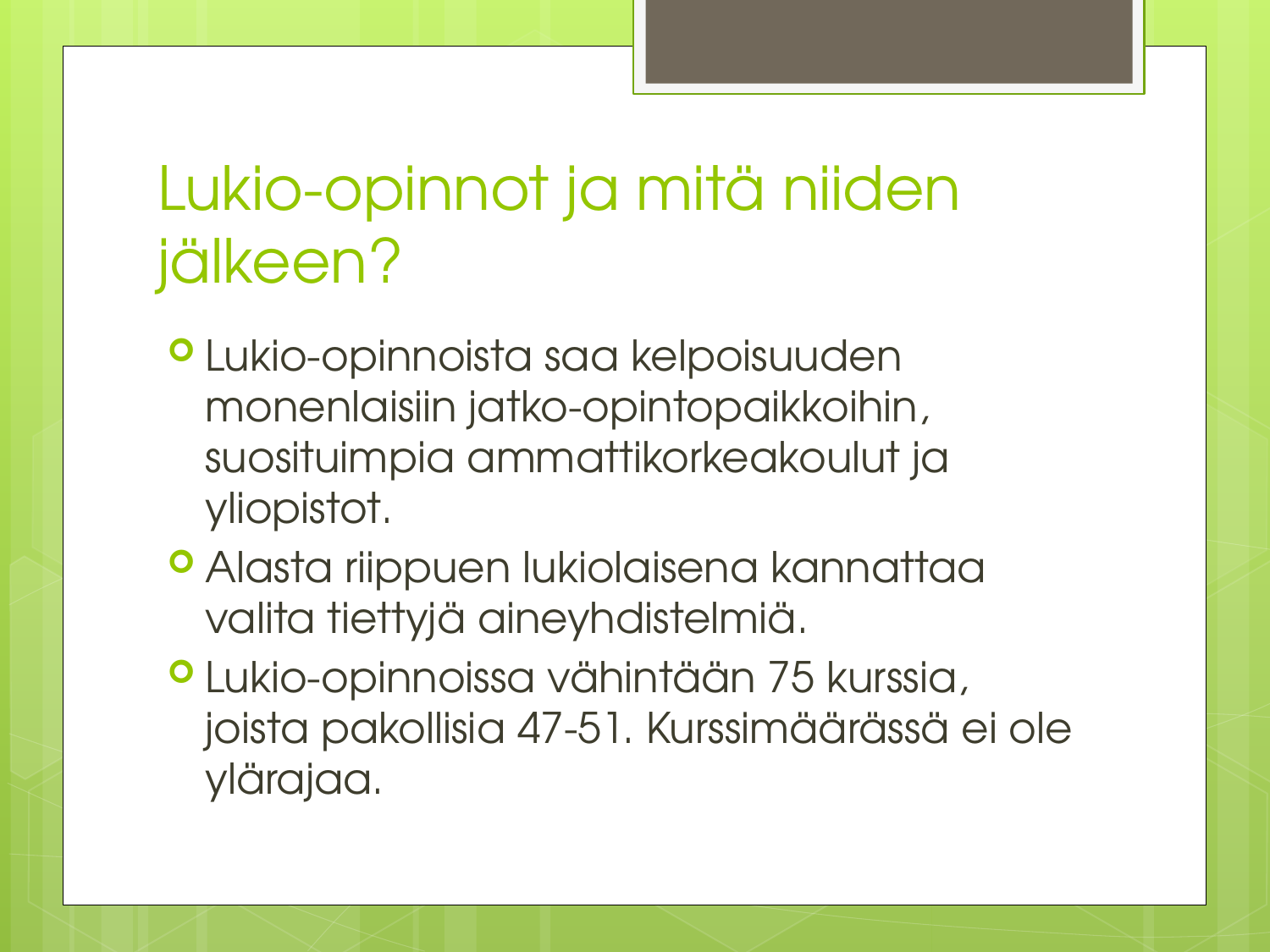

# Lukio-opinnot ja mitä niiden jälkeen?
Lukio-opinnoista saa kelpoisuuden monenlaisiin jatko-opintopaikkoihin, suosituimpia ammattikorkeakoulut ja yliopistot.
Alasta riippuen lukiolaisena kannattaa valita tiettyjä aineyhdistelmiä.
Lukio-opinnoissa vähintään 75 kurssia, joista pakollisia 47-51. Kurssimäärässä ei ole ylärajaa.